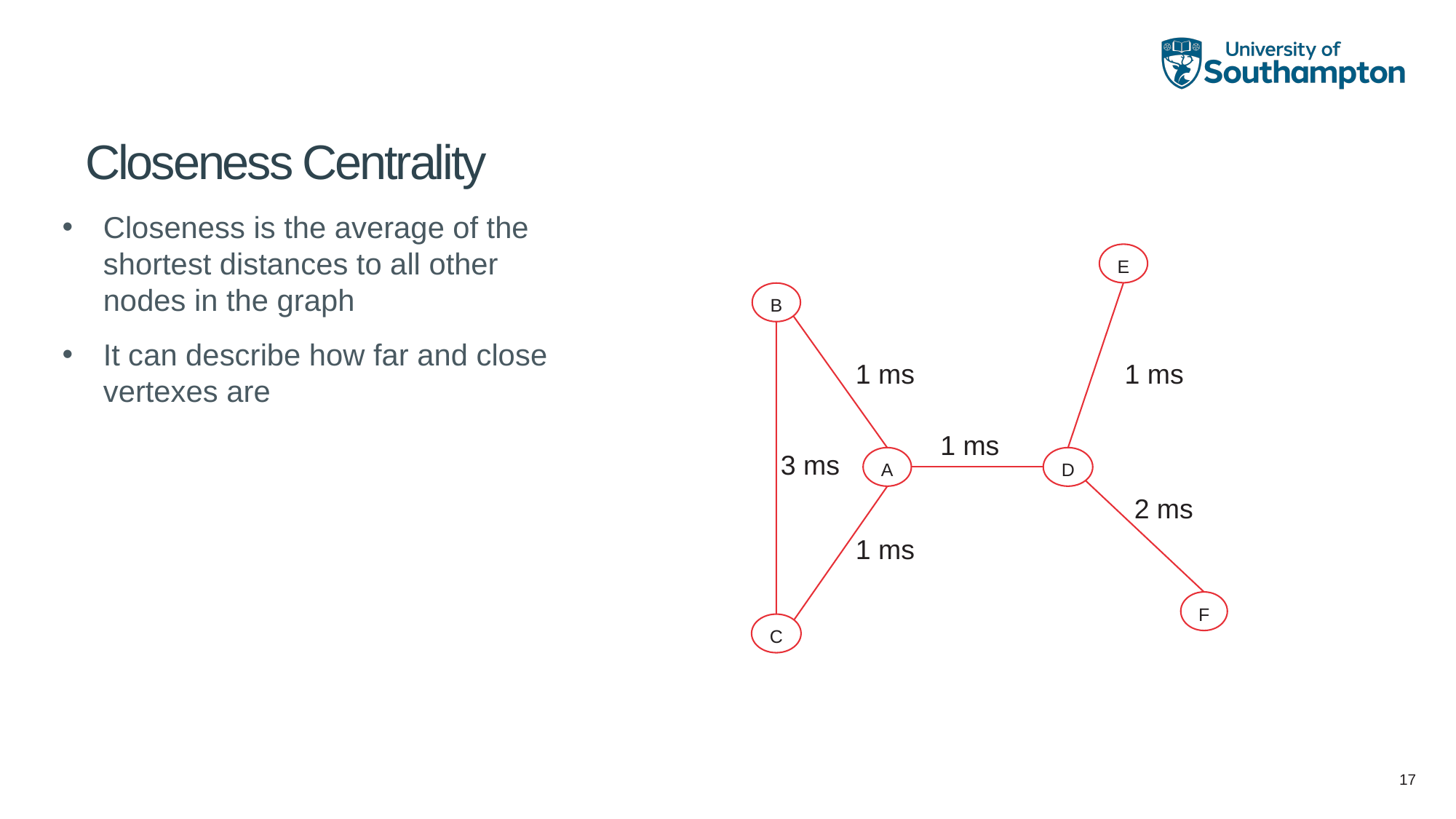

# Closeness Centrality
Closeness is the average of the shortest distances to all other nodes in the graph
It can describe how far and close vertexes are
E
B
A
D
F
C
1 ms
1 ms
1 ms
3 ms
2 ms
1 ms